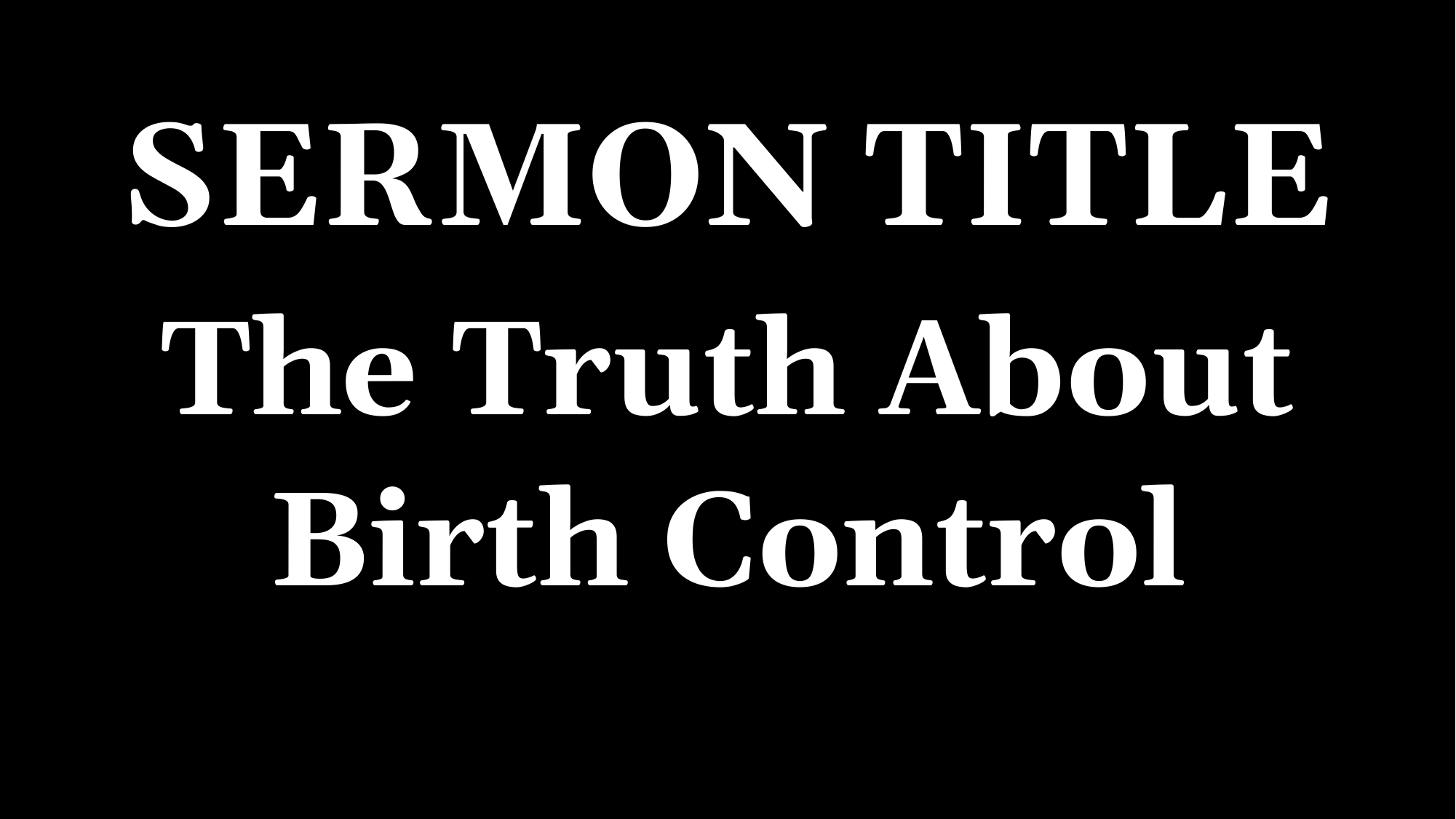

SERMON TITLE
The Truth About
Birth Control